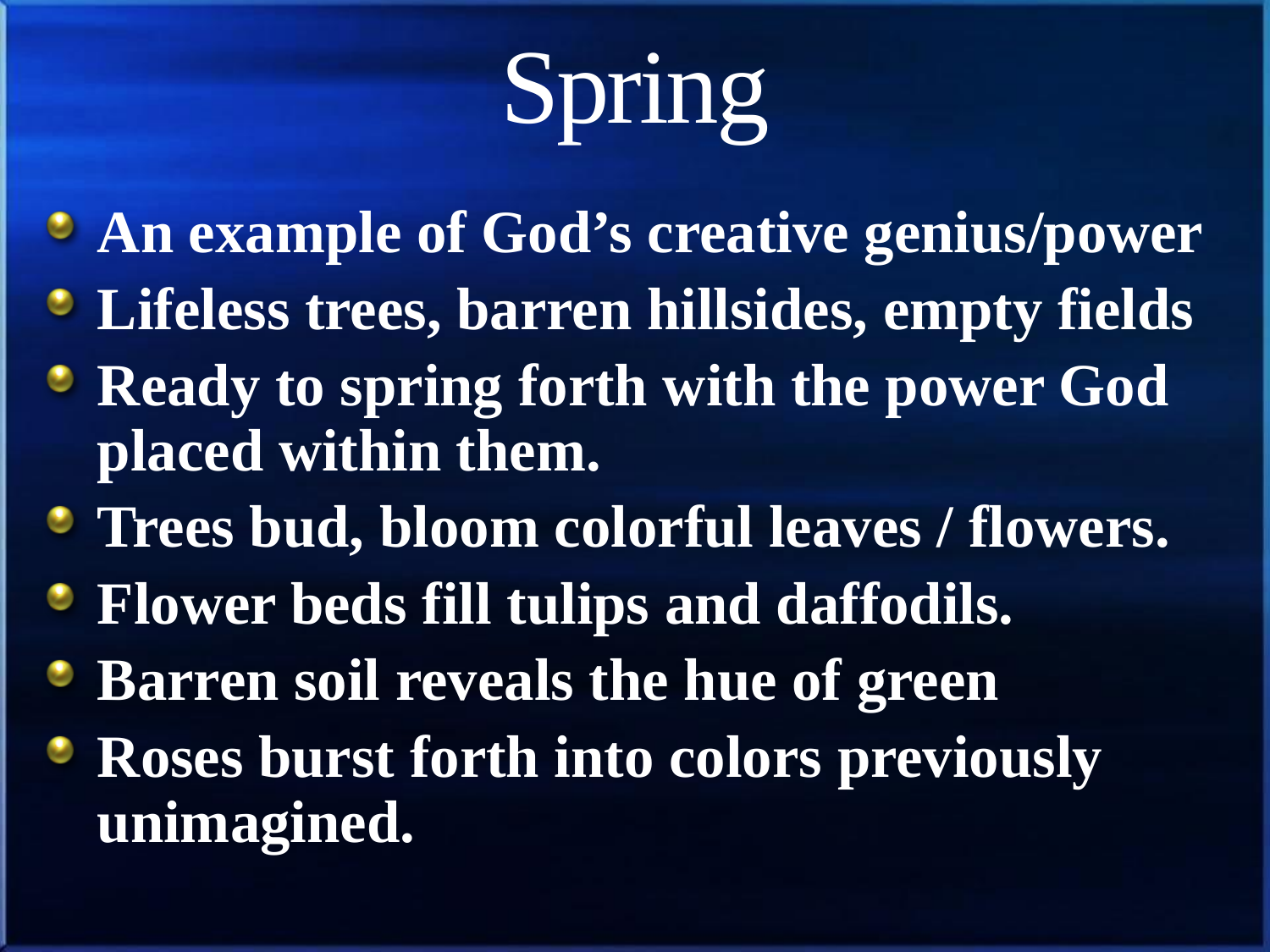

# Spring
An example of God’s creative genius/power
Lifeless trees, barren hillsides, empty fields
Ready to spring forth with the power God placed within them.
Trees bud, bloom colorful leaves / flowers.
Flower beds fill tulips and daffodils.
Barren soil reveals the hue of green
Roses burst forth into colors previously unimagined.